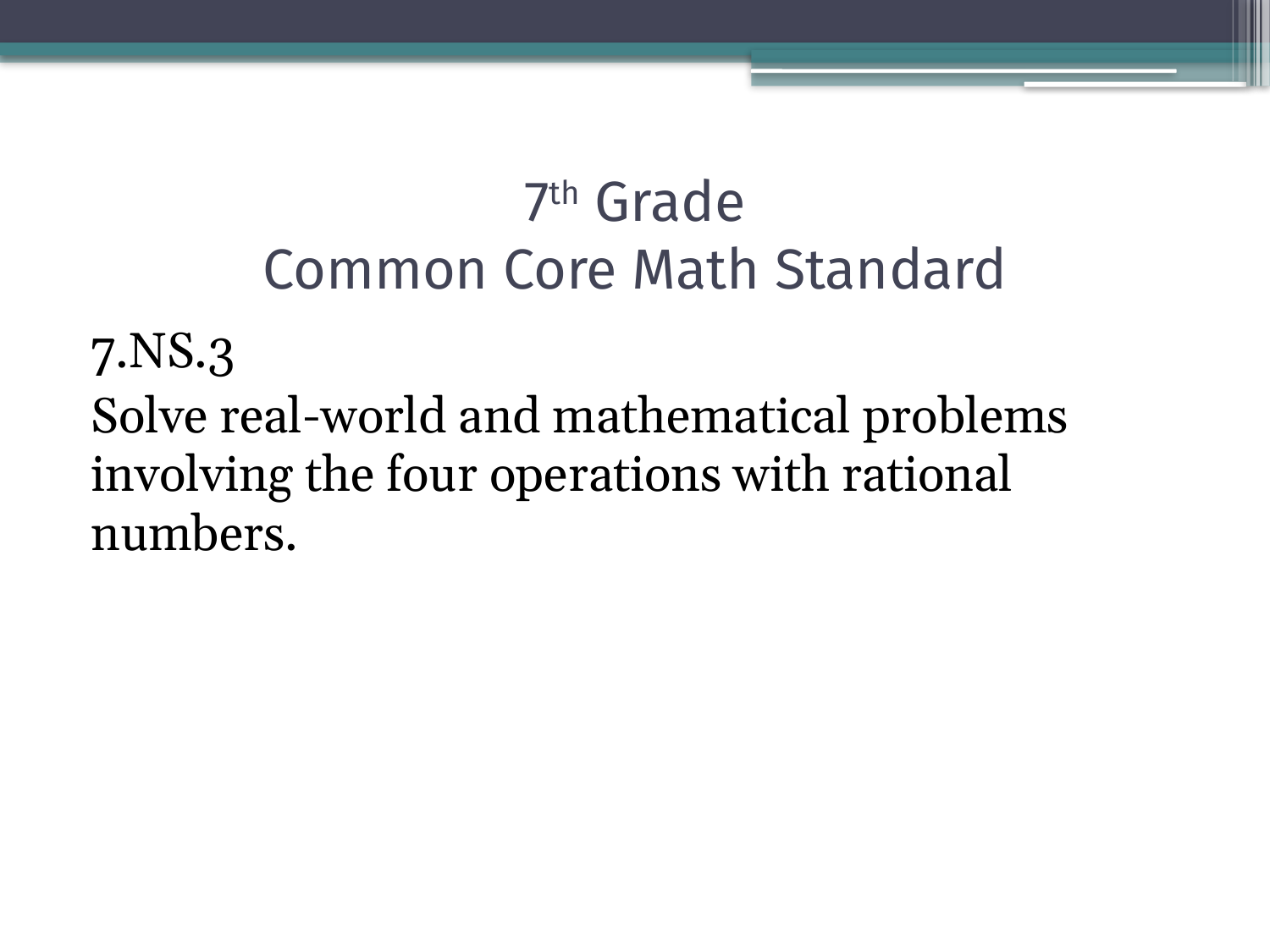

# 7th Grade Common Core Math Standard
7.NS.3
Solve real-world and mathematical problems involving the four operations with rational numbers.